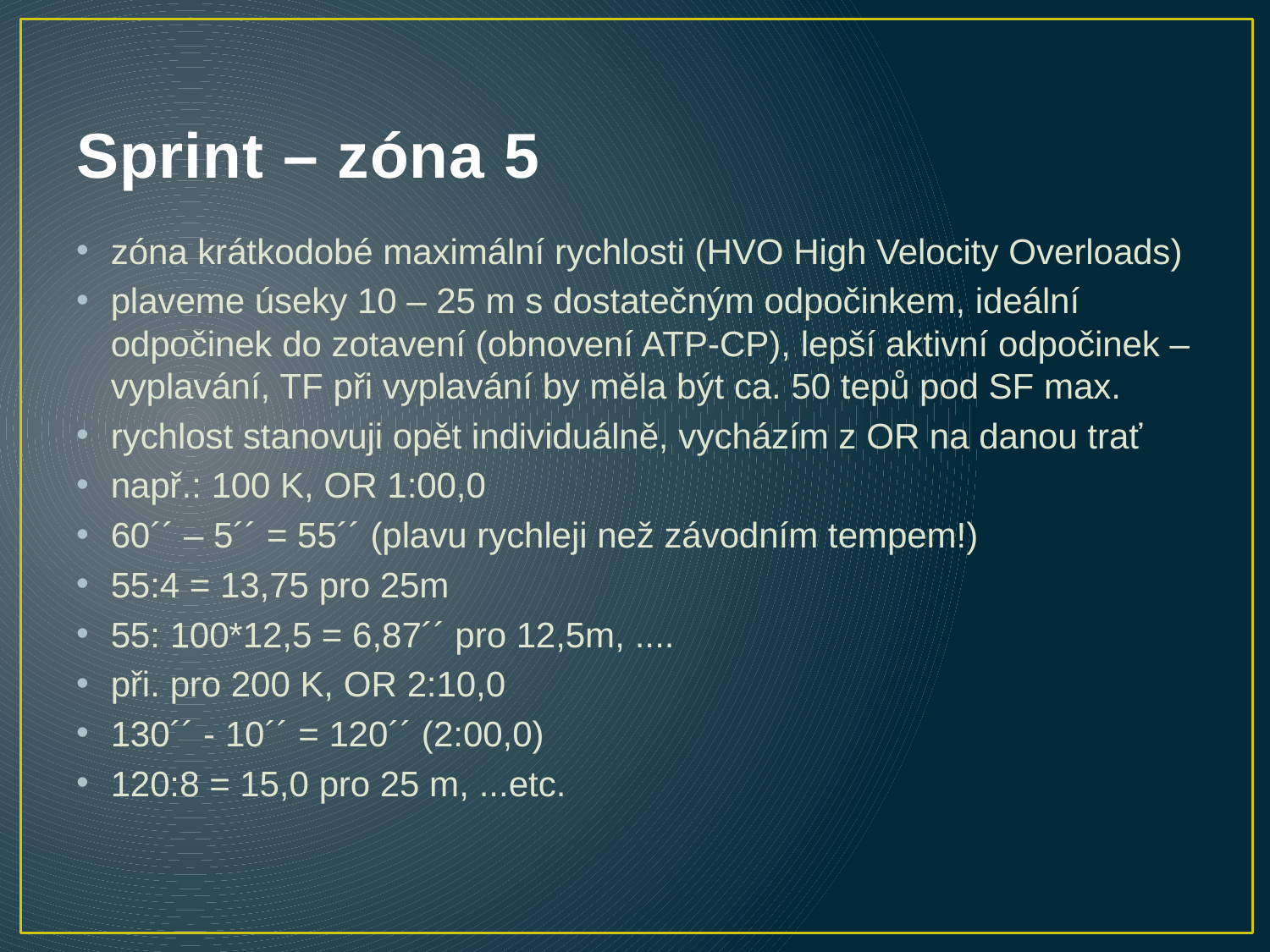

# Sprint – zóna 5
zóna krátkodobé maximální rychlosti (HVO High Velocity Overloads)
plaveme úseky 10 – 25 m s dostatečným odpočinkem, ideální odpočinek do zotavení (obnovení ATP-CP), lepší aktivní odpočinek – vyplavání, TF při vyplavání by měla být ca. 50 tepů pod SF max.
rychlost stanovuji opět individuálně, vycházím z OR na danou trať
např.: 100 K, OR 1:00,0
60´´ – 5´´ = 55´´ (plavu rychleji než závodním tempem!)
55:4 = 13,75 pro 25m
55: 100*12,5 = 6,87´´ pro 12,5m, ....
při. pro 200 K, OR 2:10,0
130´´ - 10´´ = 120´´ (2:00,0)
120:8 = 15,0 pro 25 m, ...etc.